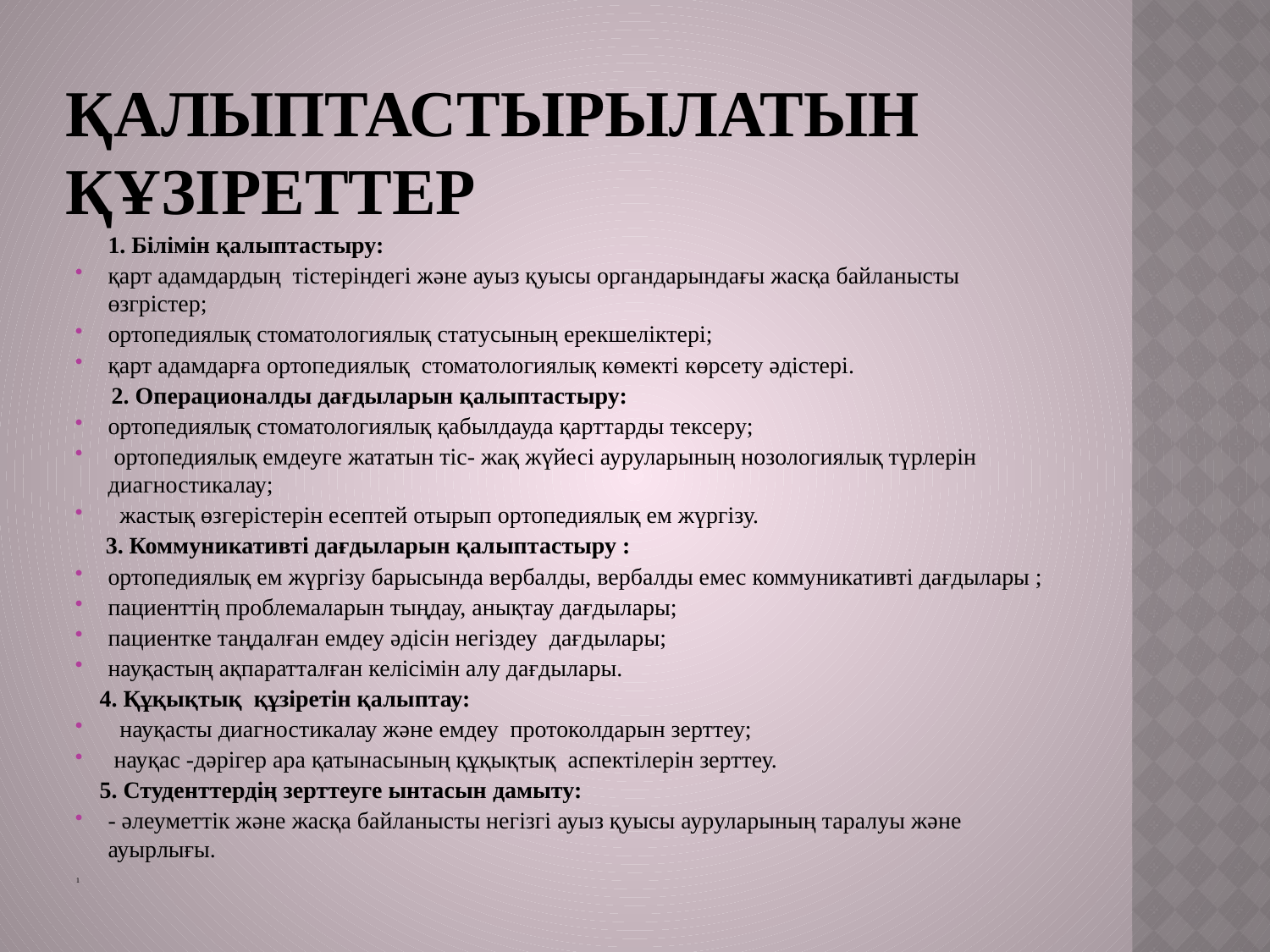

# Қалыптастырылатын құзіреттер
	1. Білімін қалыптастыру:
қарт адамдардың  тістеріндегі және ауыз қуысы органдарындағы жасқа байланысты өзгрістер;
ортопедиялық стоматологиялық статусының ерекшеліктері;
қарт адамдарға ортопедиялық  стоматологиялық көмекті көрсету әдістері.
      2. Операционалды дағдыларын қалыптастыру:
ортопедиялық стоматологиялық қабылдауда қарттарды тексеру;
 ортопедиялық емдеуге жататын тіс- жақ жүйесі ауруларының нозологиялық түрлерін диагностикалау;
  жастық өзгерістерін есептей отырып ортопедиялық ем жүргізу.
     3. Коммуникативті дағдыларын қалыптастыру :
ортопедиялық ем жүргізу барысында вербалды, вербалды емес коммуникативті дағдылары ;
пациенттің проблемаларын тыңдау, анықтау дағдылары;
пациентке таңдалған емдеу әдісін негіздеу  дағдылары;
науқастың ақпаратталған келісімін алу дағдылары.
    4. Құқықтық  құзіретін қалыптау:
  науқасты диагностикалау және емдеу  протоколдарын зерттеу;
 науқас -дәрігер ара қатынасының құқықтық  аспектілерін зерттеу.
    5. Студенттердің зерттеуге ынтасын дамыту:
- әлеуметтік және жасқа байланысты негізгі ауыз қуысы ауруларының таралуы және ауырлығы.

1